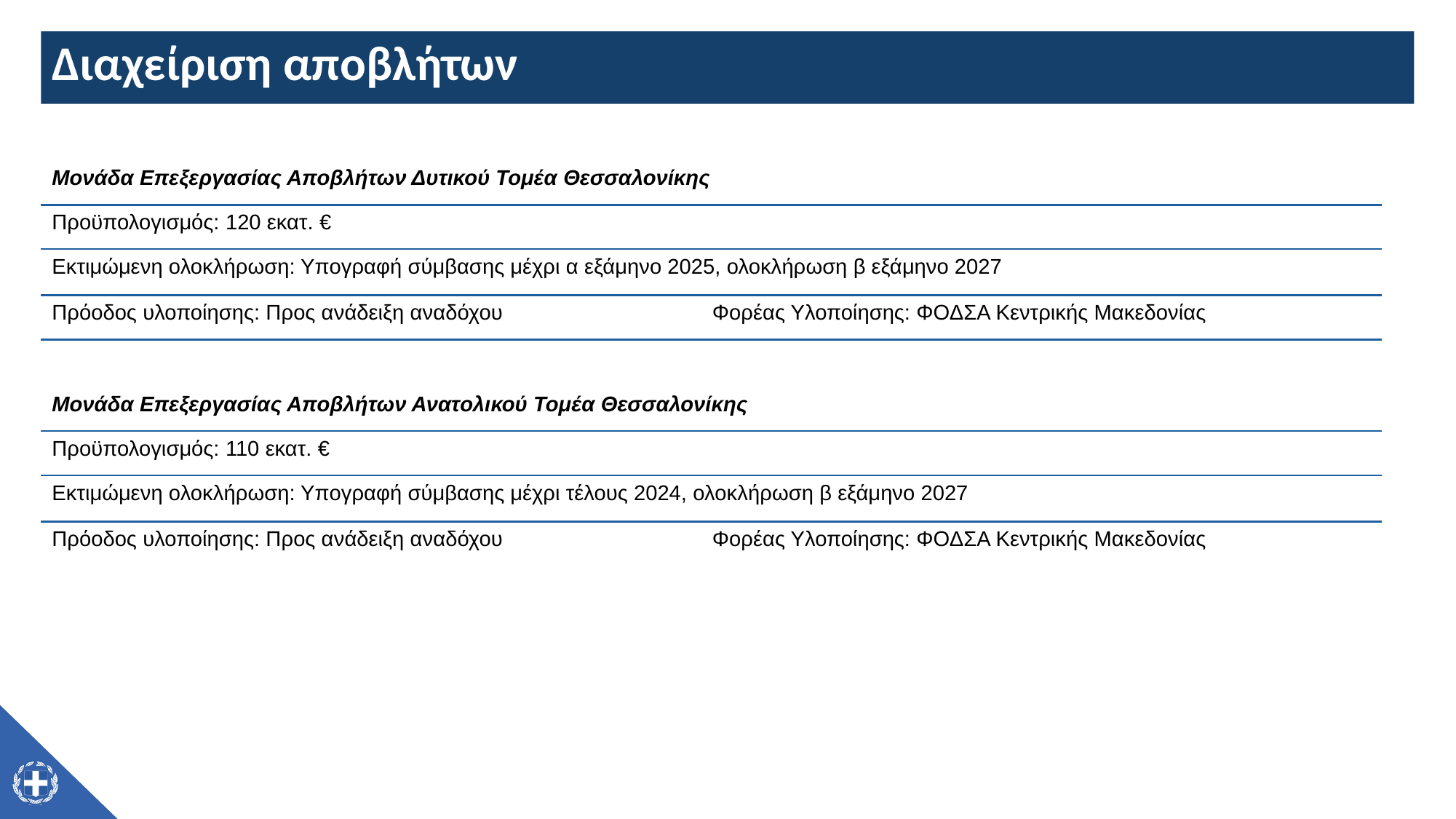

# Διαχείριση αποβλήτων
| Μονάδα Επεξεργασίας Αποβλήτων Δυτικού Τομέα Θεσσαλονίκης |
| --- |
| Προϋπολογισμός: 120 εκατ. € |
| Εκτιμώμενη ολοκλήρωση: Υπογραφή σύμβασης μέχρι α εξάμηνο 2025, ολοκλήρωση β εξάμηνο 2027 |
| Πρόοδος υλοποίησης: Προς ανάδειξη αναδόχου Φορέας Υλοποίησης: ΦΟΔΣΑ Κεντρικής Μακεδονίας |
| Μονάδα Επεξεργασίας Αποβλήτων Ανατολικού Τομέα Θεσσαλονίκης |
| --- |
| Προϋπολογισμός: 110 εκατ. € |
| Εκτιμώμενη ολοκλήρωση: Υπογραφή σύμβασης μέχρι τέλους 2024, ολοκλήρωση β εξάμηνο 2027 |
| Πρόοδος υλοποίησης: Προς ανάδειξη αναδόχου Φορέας Υλοποίησης: ΦΟΔΣΑ Κεντρικής Μακεδονίας |